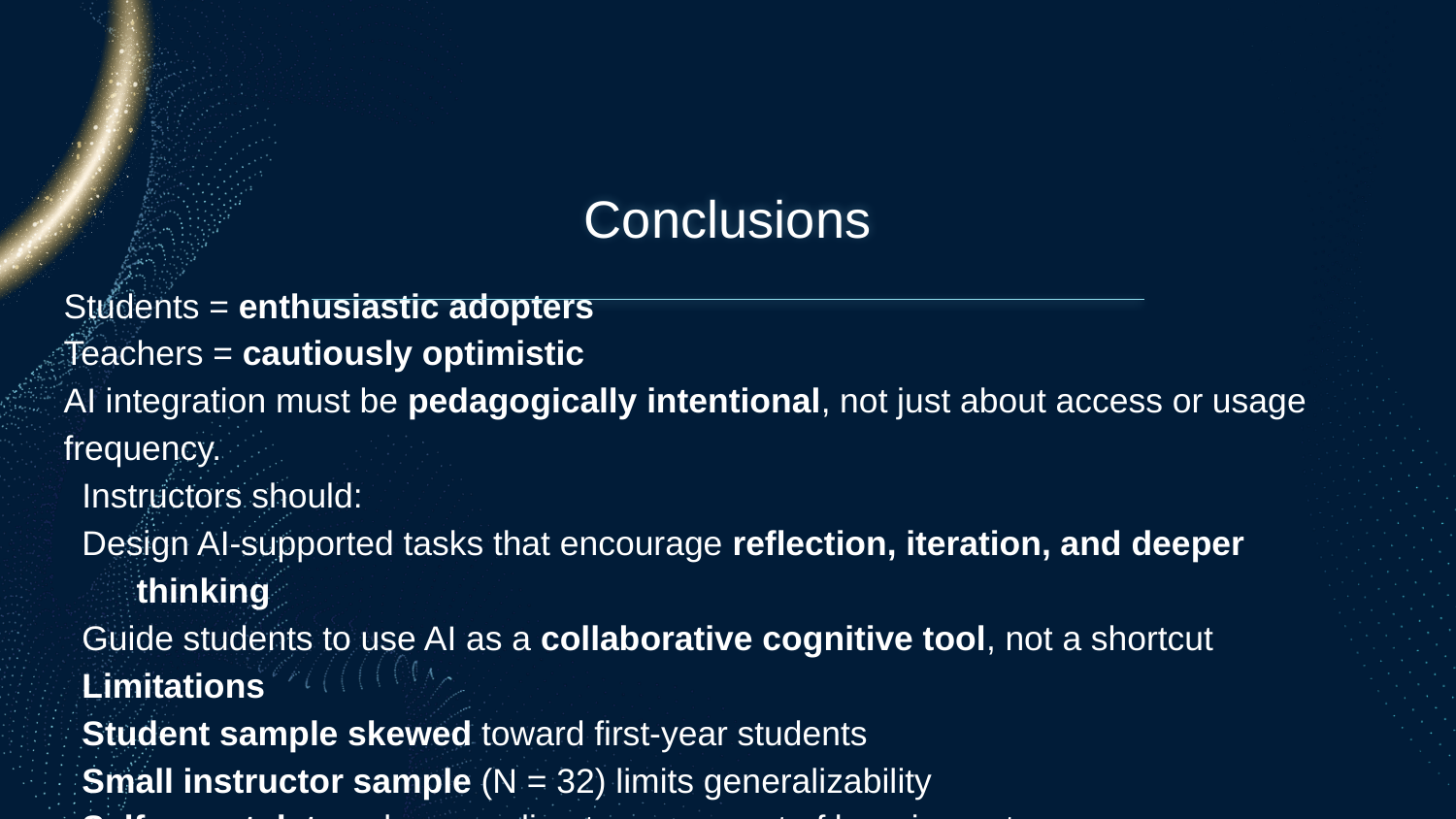

# Conclusions
Students = enthusiastic adopters
Teachers = cautiously optimistic
AI integration must be pedagogically intentional, not just about access or usage frequency.
Instructors should:
Design AI-supported tasks that encourage reflection, iteration, and deeper thinking
Guide students to use AI as a collaborative cognitive tool, not a shortcut
Limitations
Student sample skewed toward first-year students
Small instructor sample (N = 32) limits generalizability
Self-report data only — no direct assessment of learning outcomes